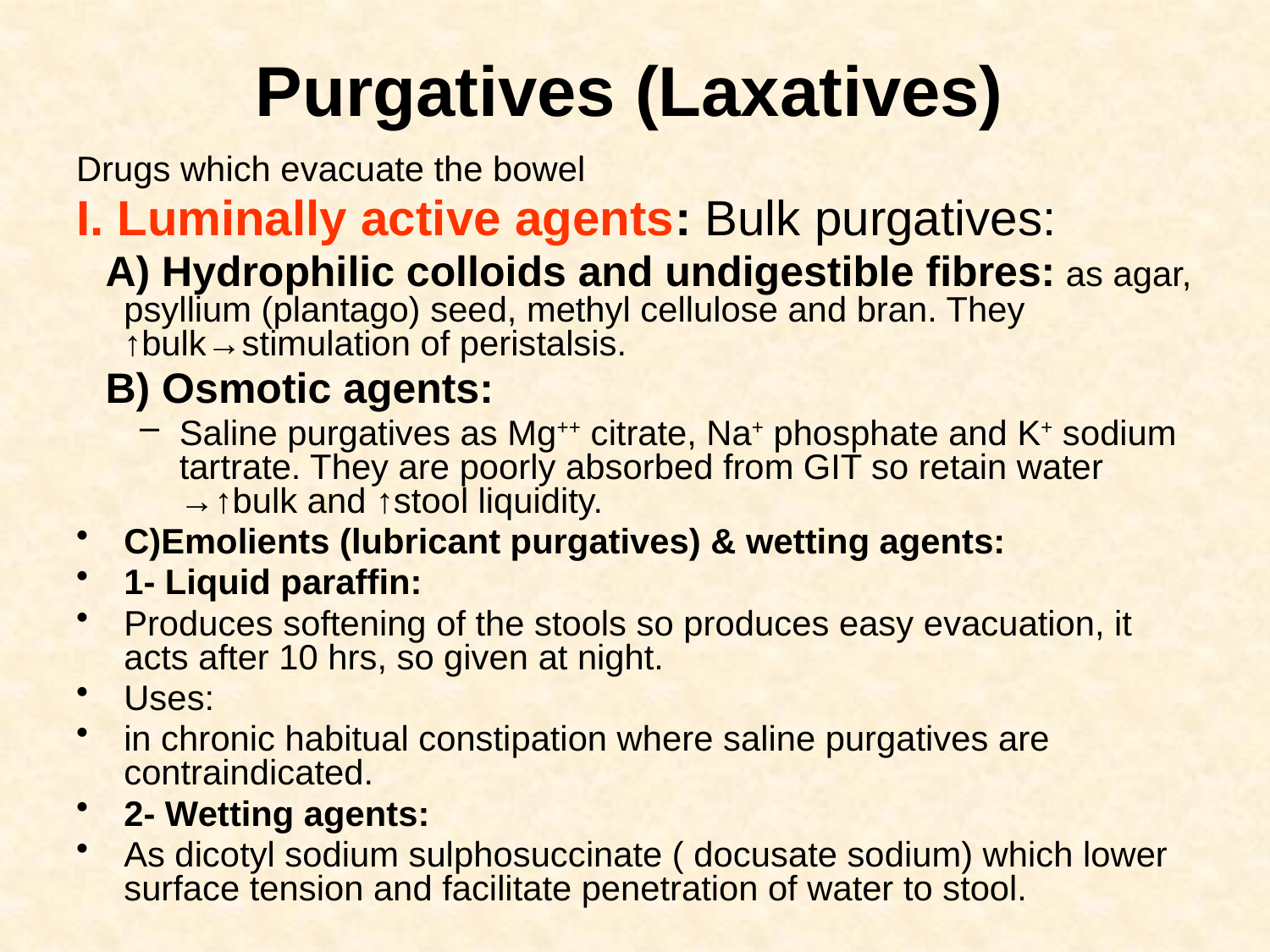

# Purgatives (Laxatives)
Drugs which evacuate the bowel
I. Luminally active agents: Bulk purgatives:
   A) Hydrophilic colloids and undigestible fibres: as agar, psyllium (plantago) seed, methyl cellulose and bran. They ↑bulk→stimulation of peristalsis.
   B) Osmotic agents:
Saline purgatives as Mg++ citrate, Na+ phosphate and K+ sodium tartrate. They are poorly absorbed from GIT so retain water →↑bulk and ↑stool liquidity.
C)Emolients (lubricant purgatives) & wetting agents:
1- Liquid paraffin:
Produces softening of the stools so produces easy evacuation, it acts after 10 hrs, so given at night.
Uses:
in chronic habitual constipation where saline purgatives are contraindicated.
2- Wetting agents:
As dicotyl sodium sulphosuccinate ( docusate sodium) which lower surface tension and facilitate penetration of water to stool.